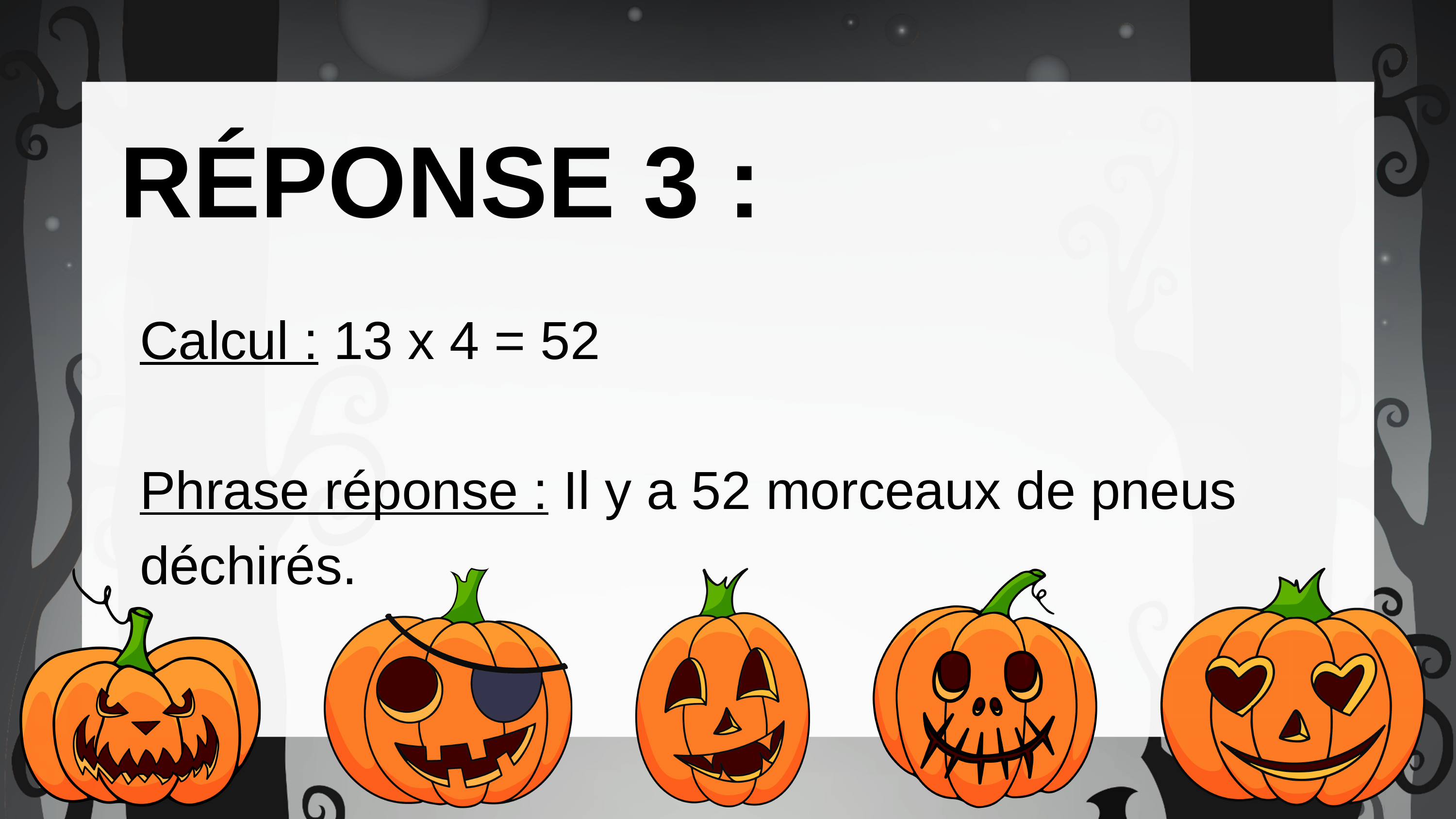

RÉPONSE 3 :

Calcul : 13 x 4 = 52

Phrase réponse : Il y a 52 morceaux de pneus déchirés.